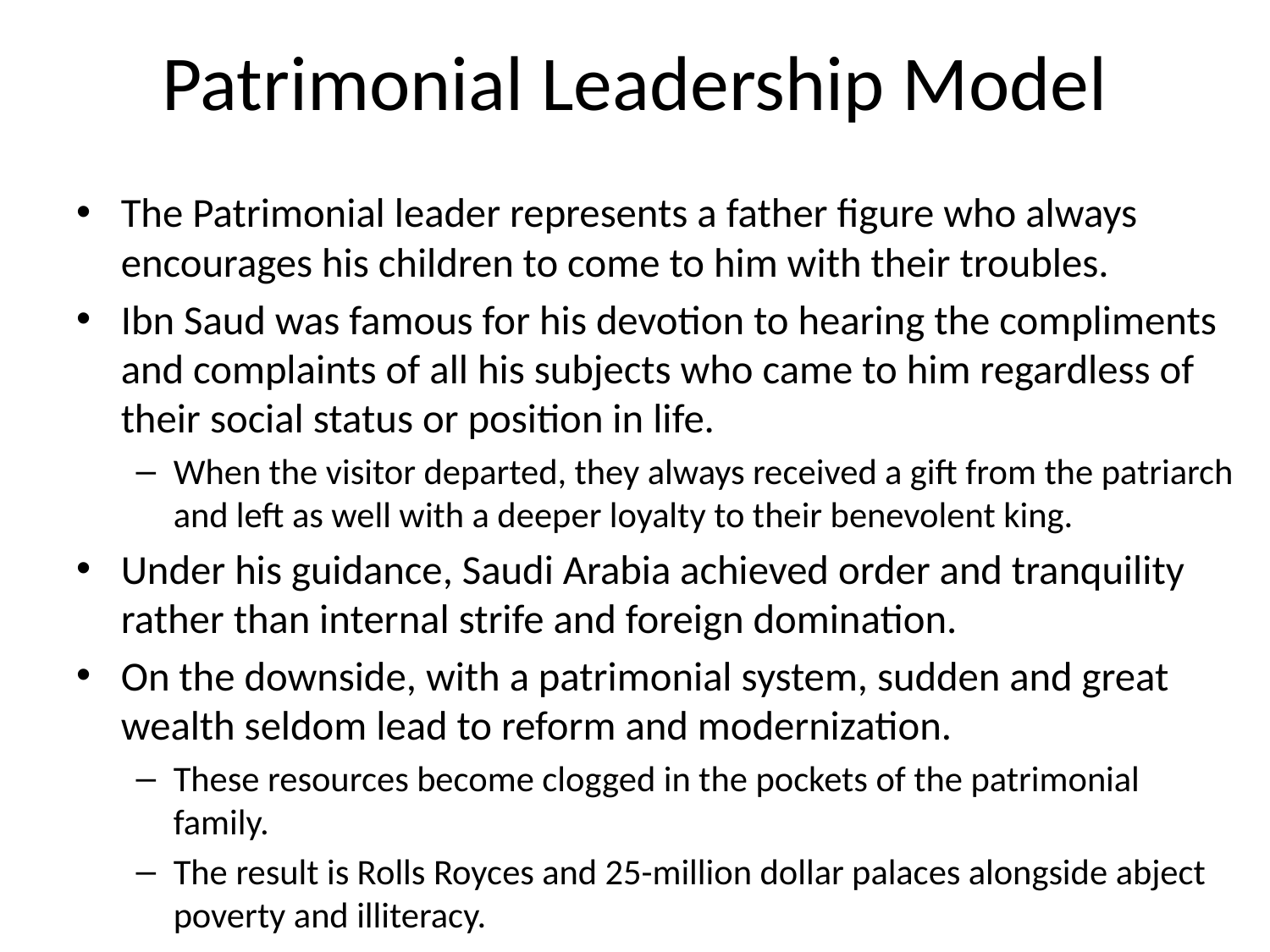

# Patrimonial Leadership Model
The Patrimonial leader represents a father figure who always encourages his children to come to him with their troubles.
Ibn Saud was famous for his devotion to hearing the compliments and complaints of all his subjects who came to him regardless of their social status or position in life.
When the visitor departed, they always received a gift from the patriarch and left as well with a deeper loyalty to their benevolent king.
Under his guidance, Saudi Arabia achieved order and tranquility rather than internal strife and foreign domination.
On the downside, with a patrimonial system, sudden and great wealth seldom lead to reform and modernization.
These resources become clogged in the pockets of the patrimonial family.
The result is Rolls Royces and 25-million dollar palaces alongside abject poverty and illiteracy.